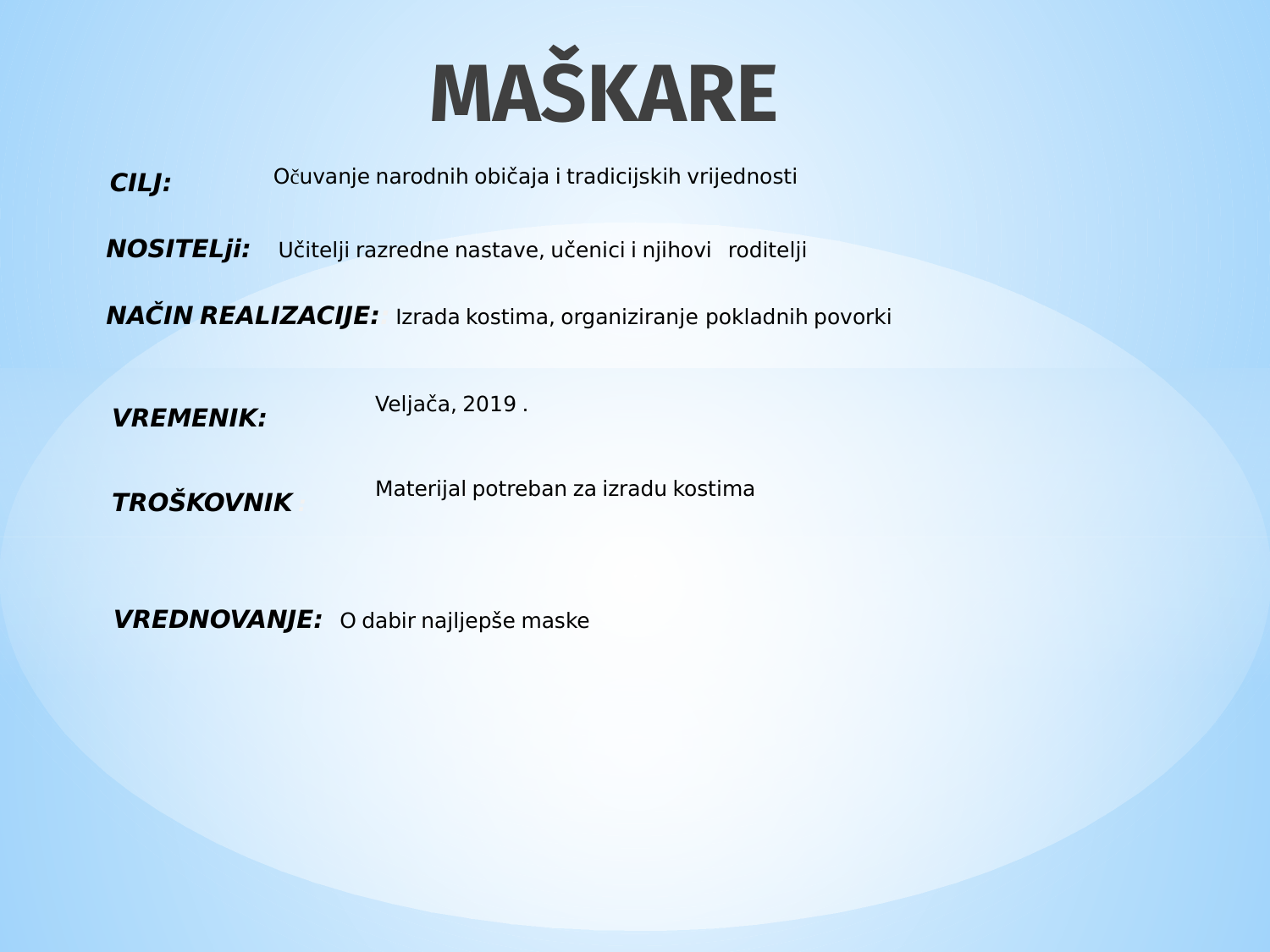

MAŠKARE

Očuvanje narodnih običaja i tradicijskih vrijednosti
CILJ:

NOSITELji:     Učitelji razredne nastave, učenici i njihovi   roditelji

NAČIN REALIZACIJE:: Izrada kostima, organiziranje pokladnih povorki
Veljača, 2019 .

Materijal potreban za izradu kostima
VREMENIK:

TROŠKOVNIK :
VREDNOVANJE:   O dabir najljepše maske